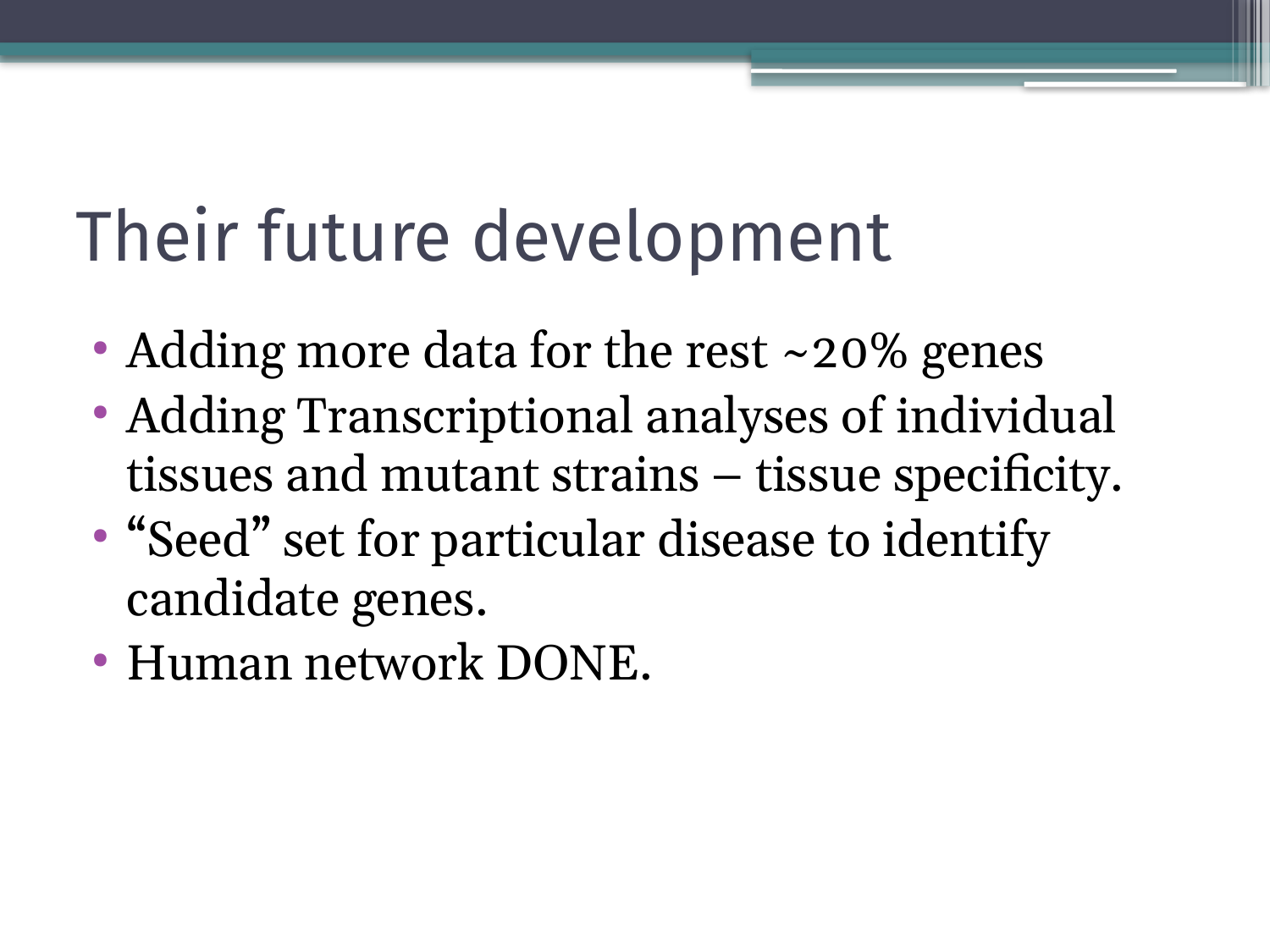

# Their future development
Adding more data for the rest ~20% genes
Adding Transcriptional analyses of individual tissues and mutant strains – tissue specificity.
“Seed” set for particular disease to identify candidate genes.
Human network DONE.